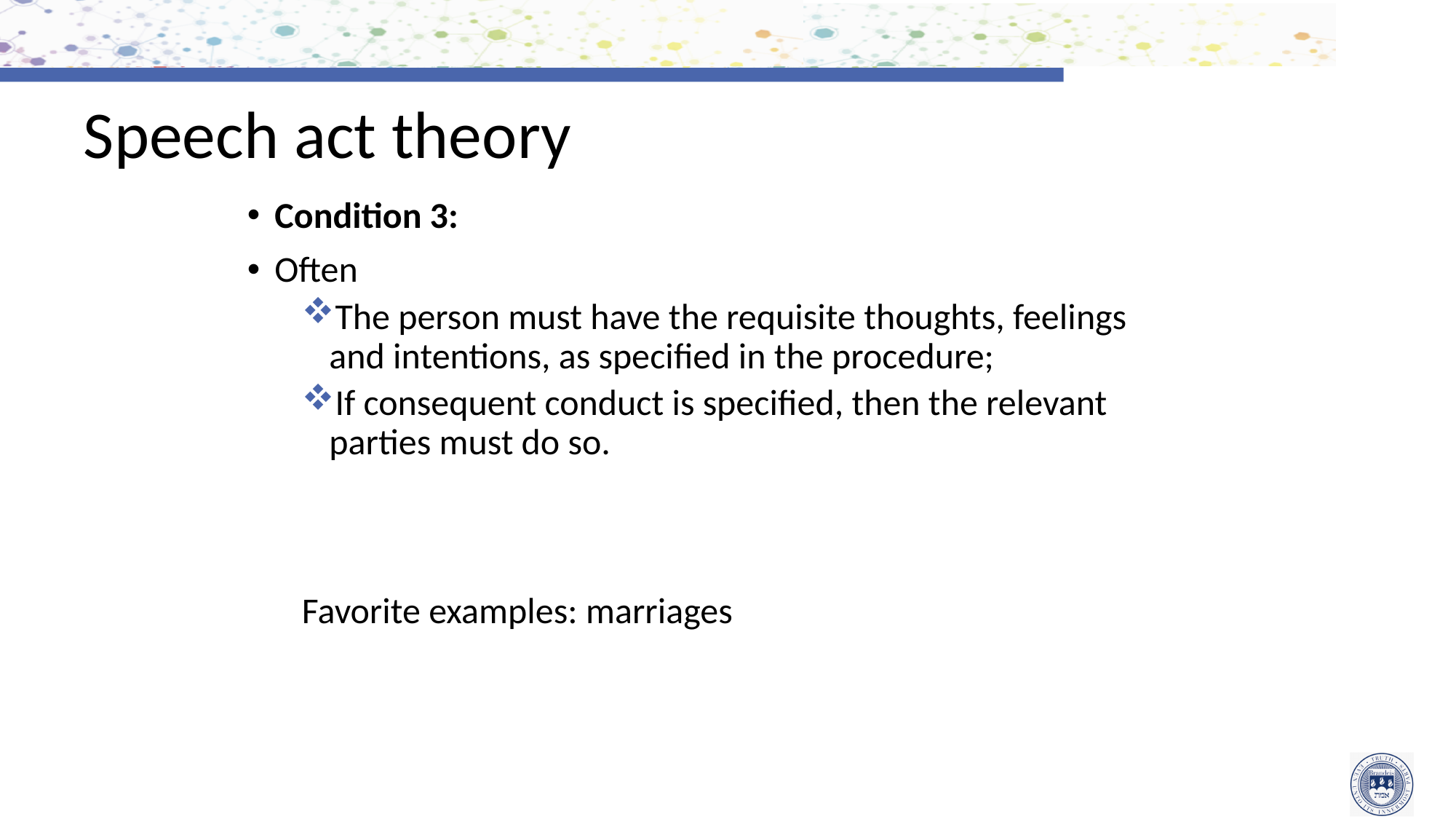

# Speech act theory
Condition 3:
Often
The person must have the requisite thoughts, feelings and intentions, as specified in the procedure;
If consequent conduct is specified, then the relevant parties must do so.

Favorite examples: marriages